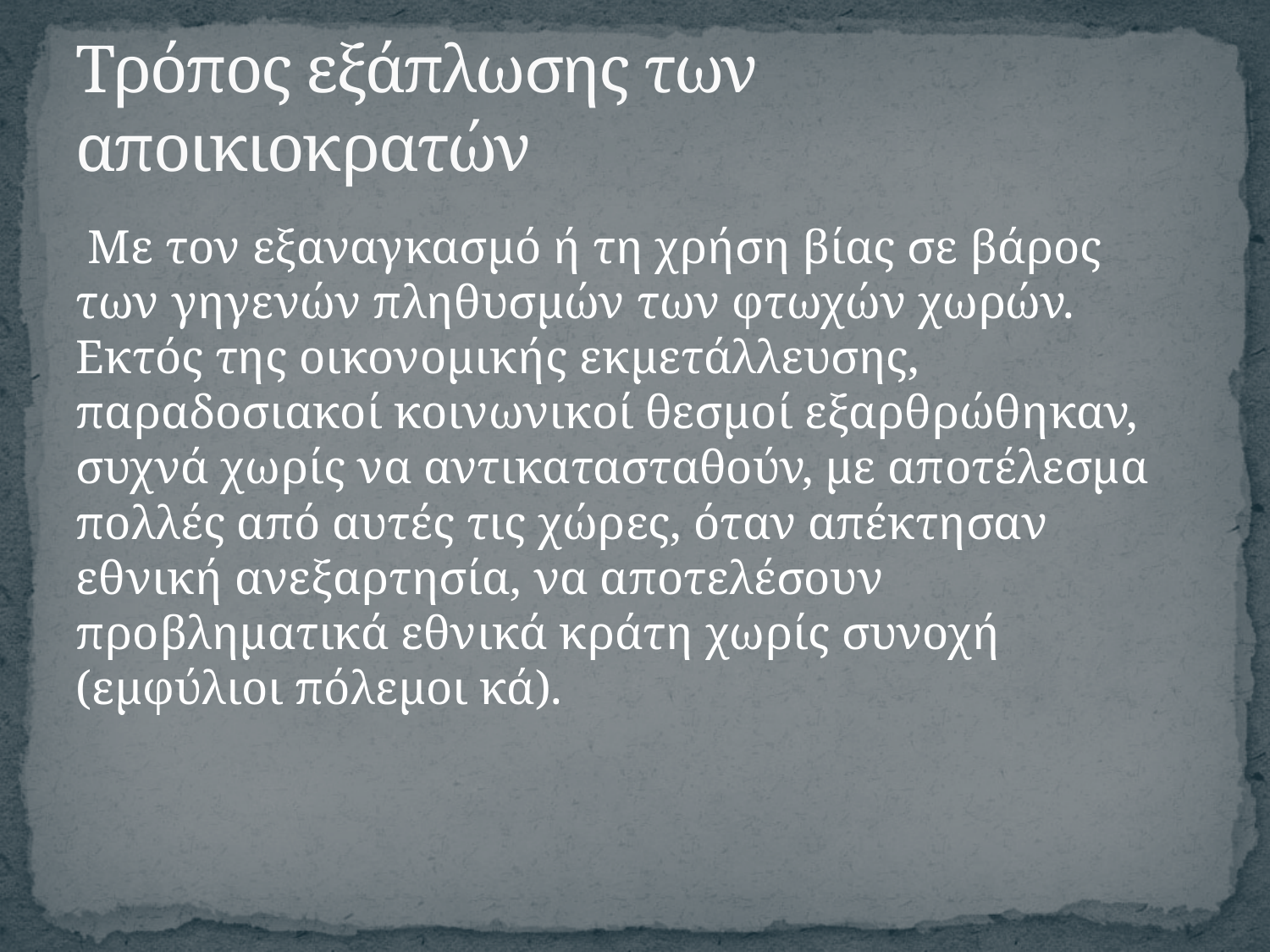

# Τρόπος εξάπλωσης των αποικιοκρατών
 Με τον εξαναγκασμό ή τη χρήση βίας σε βάρος των γηγενών πληθυσμών των φτωχών χωρών. Εκτός της οικονομικής εκμετάλλευσης, παραδοσιακοί κοινωνικοί θεσμοί εξαρθρώθηκαν, συχνά χωρίς να αντικατασταθούν, με αποτέλεσμα πολλές από αυτές τις χώρες, όταν απέκτησαν εθνική ανεξαρτησία, να αποτελέσουν προβληματικά εθνικά κράτη χωρίς συνοχή (εμφύλιοι πόλεμοι κά).